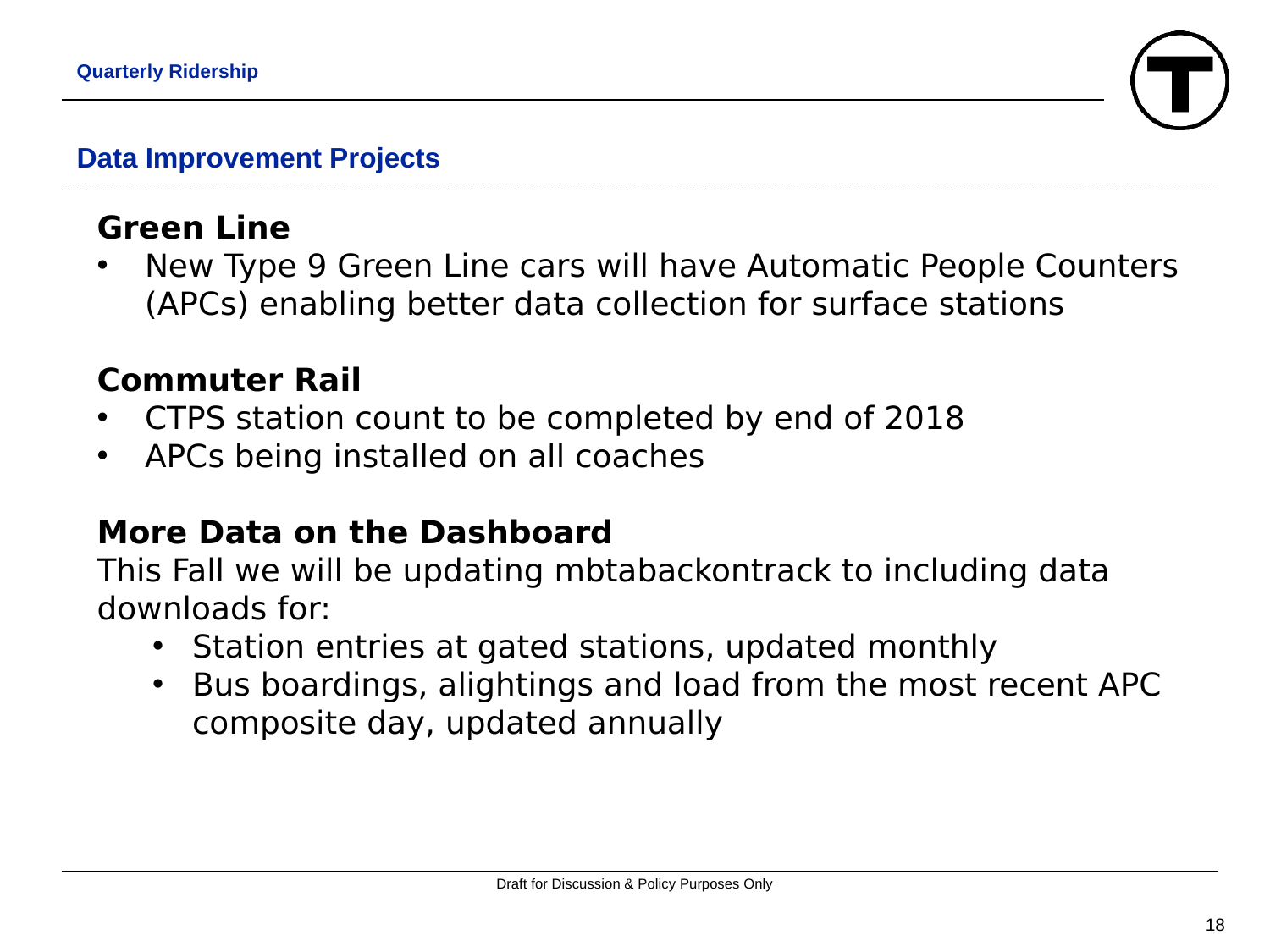

Quarterly Ridership
# Data Improvement Projects
Green Line
New Type 9 Green Line cars will have Automatic People Counters (APCs) enabling better data collection for surface stations

Commuter Rail
CTPS station count to be completed by end of 2018
APCs being installed on all coaches

More Data on the Dashboard
This Fall we will be updating mbtabackontrack to including data downloads for:
Station entries at gated stations, updated monthly
Bus boardings, alightings and load from the most recent APC composite day, updated annually